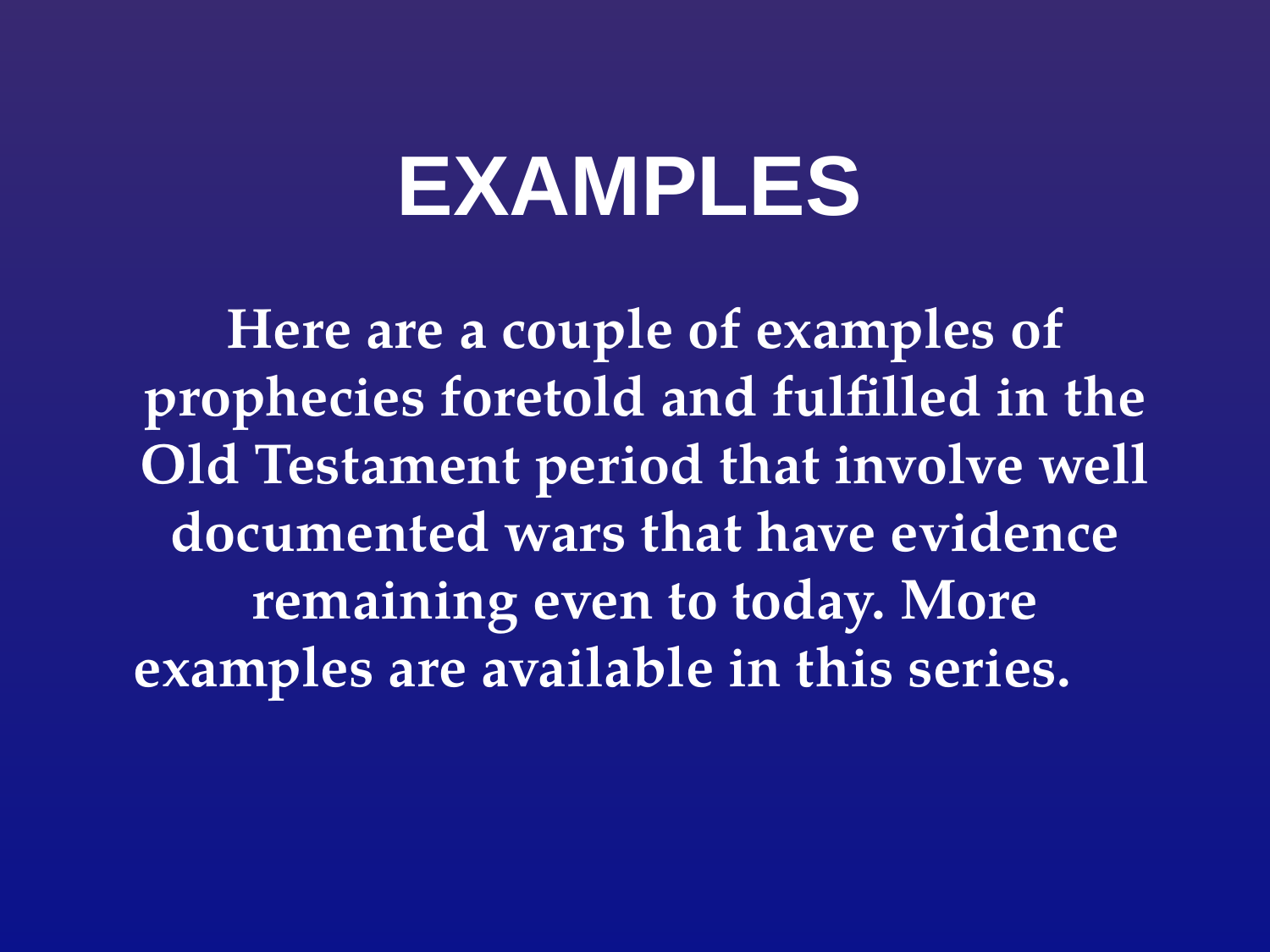

# examples
Here are a couple of examples of prophecies foretold and fulfilled in the Old Testament period that involve well documented wars that have evidence remaining even to today. More examples are available in this series.